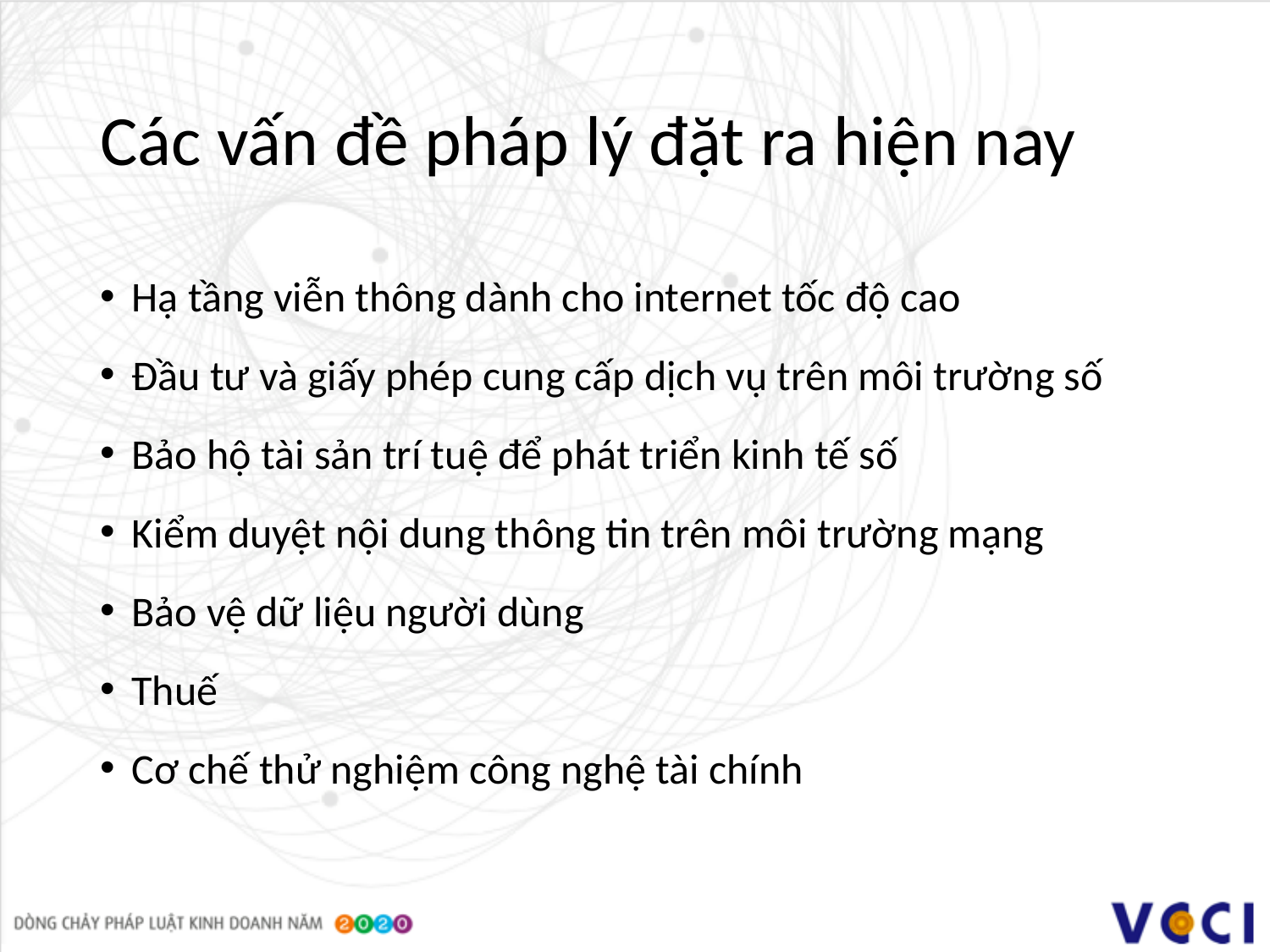

# Các vấn đề pháp lý đặt ra hiện nay
Hạ tầng viễn thông dành cho internet tốc độ cao
Đầu tư và giấy phép cung cấp dịch vụ trên môi trường số
Bảo hộ tài sản trí tuệ để phát triển kinh tế số
Kiểm duyệt nội dung thông tin trên môi trường mạng
Bảo vệ dữ liệu người dùng
Thuế
Cơ chế thử nghiệm công nghệ tài chính